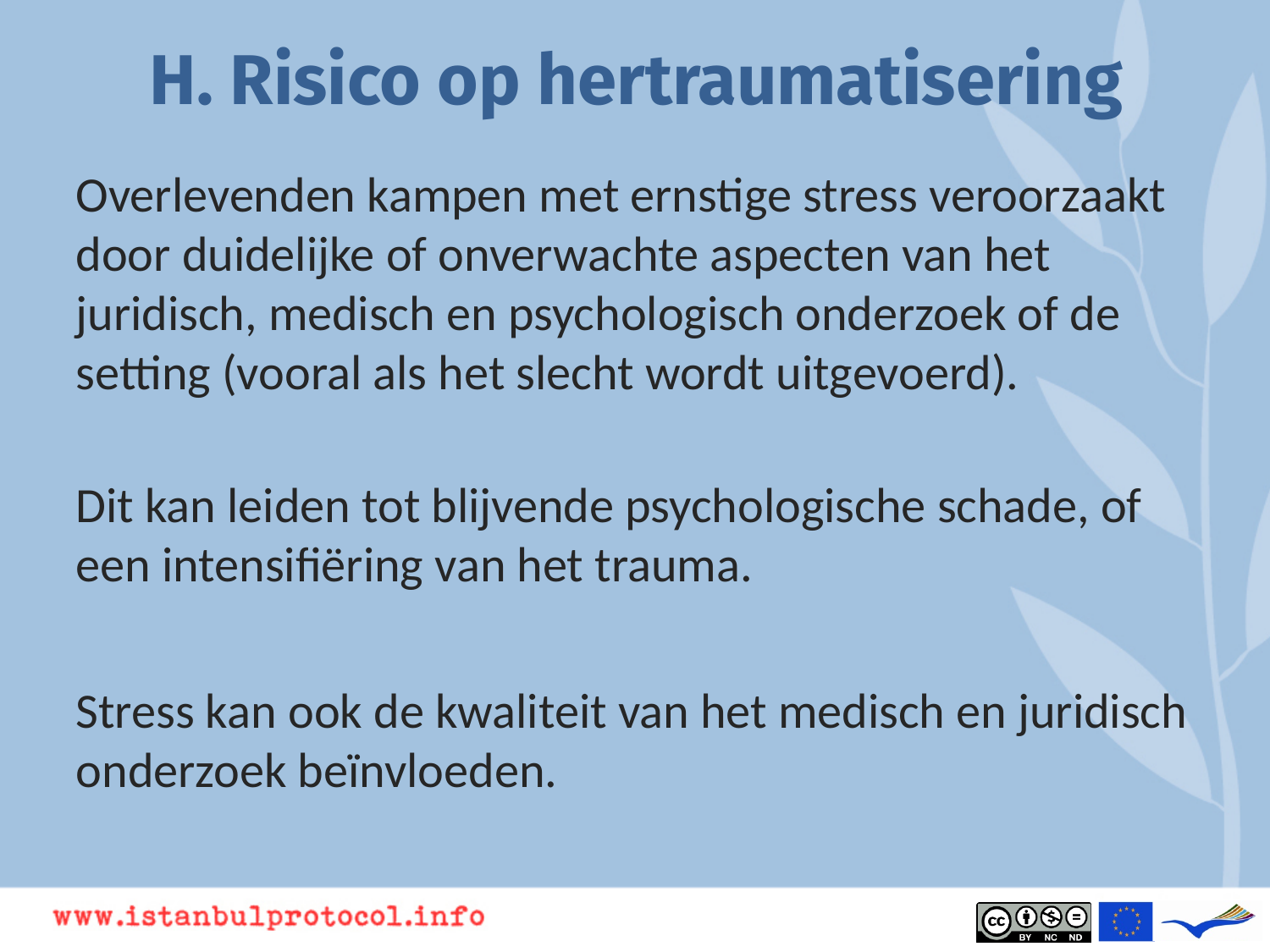

# H. Risico op hertraumatisering
Overlevenden kampen met ernstige stress veroorzaakt door duidelijke of onverwachte aspecten van het juridisch, medisch en psychologisch onderzoek of de setting (vooral als het slecht wordt uitgevoerd).
Dit kan leiden tot blijvende psychologische schade, of een intensifiëring van het trauma.

Stress kan ook de kwaliteit van het medisch en juridisch onderzoek beïnvloeden.